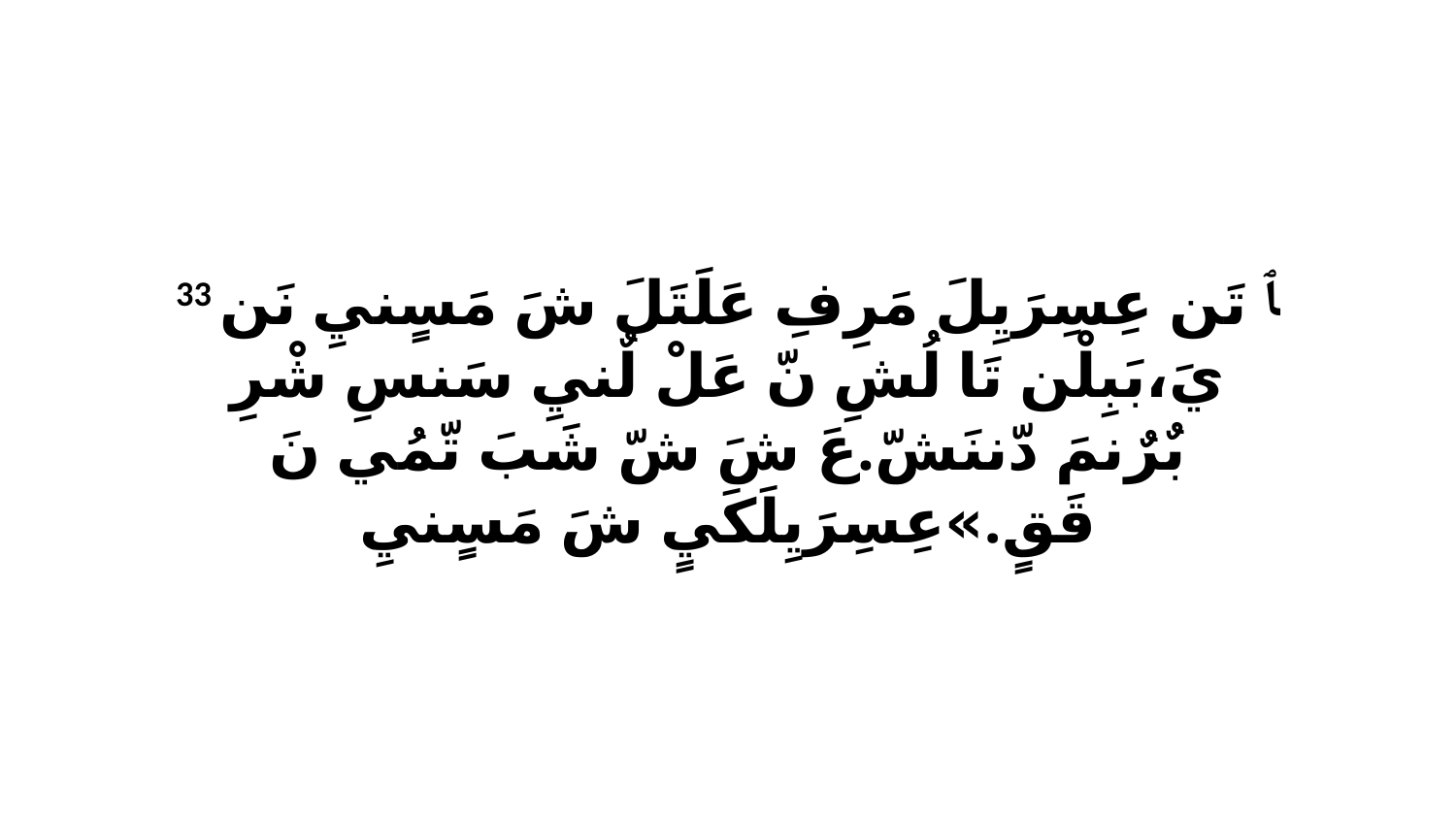

33 ﭑ تَن عِسِرَيِلَ مَرِفِ عَلَتَلَ شَ مَسٍنيِ نَن يَ،بَبِلْن تَا لُشِ نّ عَلْ لٌنيِ سَنسِ شْرِ بٌرٌنمَ دّننَشّ.عَ شَ شّ شَبَ تّمُي نَ قَقٍ.»عِسِرَيِلَكَيٍ شَ مَسٍنيِ